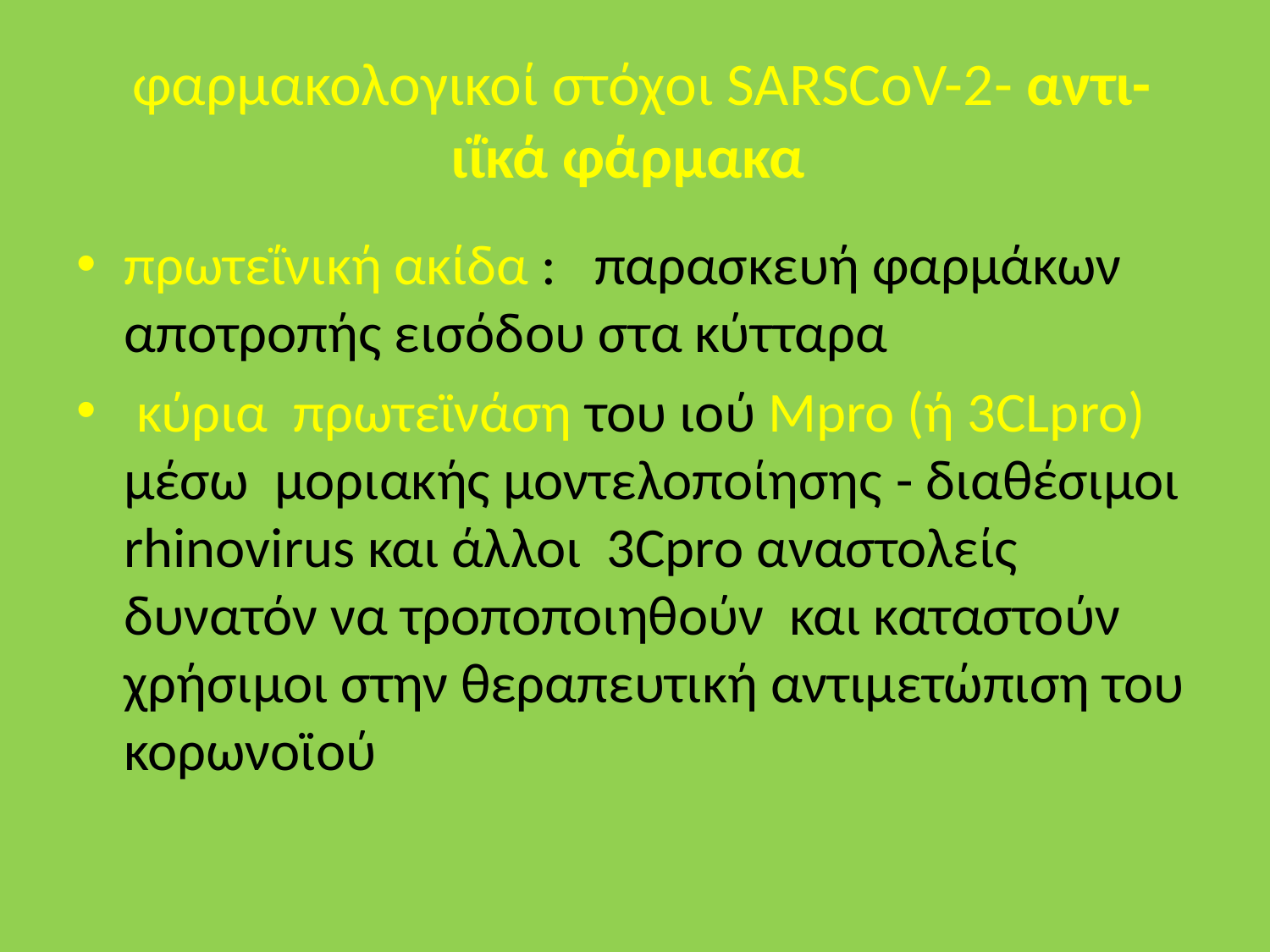

# φαρμακολογικοί στόχοι SARSCoV-2- αντι-ιΐκά φάρμακα
πρωτεΐνική ακίδα :   παρασκευή φαρμάκων  αποτροπής εισόδου στα κύτταρα
 κύρια  πρωτεϊνάση του ιού Mpro (ή 3CLpro) μέσω  μοριακής μοντελοποίησης - διαθέσιμοι rhinovirus και άλλοι  3Cpro αναστολείς δυνατόν να τροποποιηθούν  και καταστούν χρήσιμοι στην θεραπευτική αντιμετώπιση του κορωνοϊού